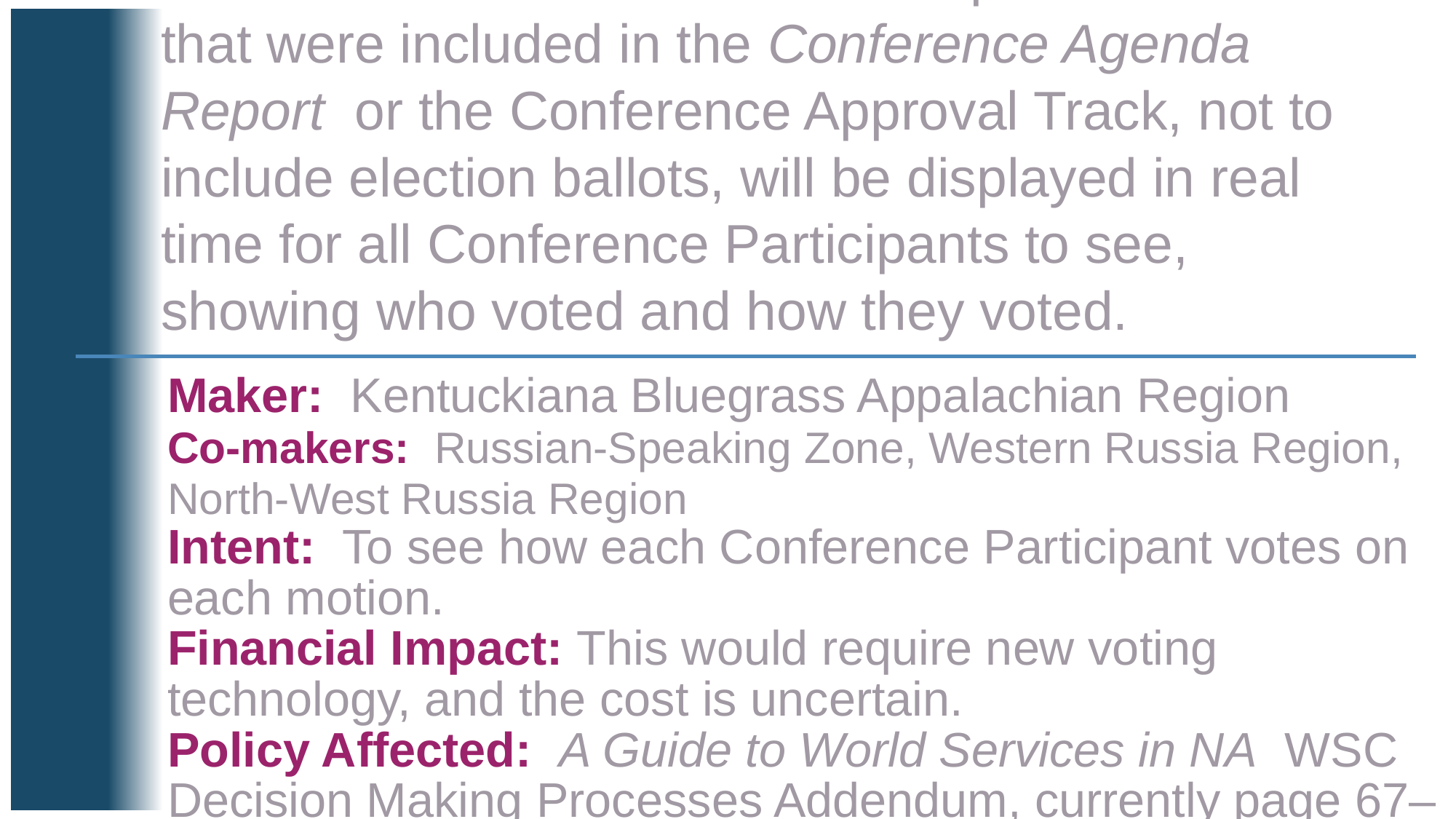

Motion 25:  All votes and straw polls on motions that were included in the Conference Agenda Report  or the Conference Approval Track, not to include election ballots, will be displayed in real time for all Conference Participants to see, showing who voted and how they voted.
Maker:  Kentuckiana Bluegrass Appalachian Region
Co-makers:  Russian-Speaking Zone, Western Russia Region, North-West Russia Region
Intent:  To see how each Conference Participant votes on each motion.
Financial Impact: This would require new voting technology, and the cost is uncertain.
Policy Affected:  A Guide to World Services in NA  WSC Decision Making Processes Addendum, currently page 67–68. (The current policy is shown on page 60 of the CAR.)